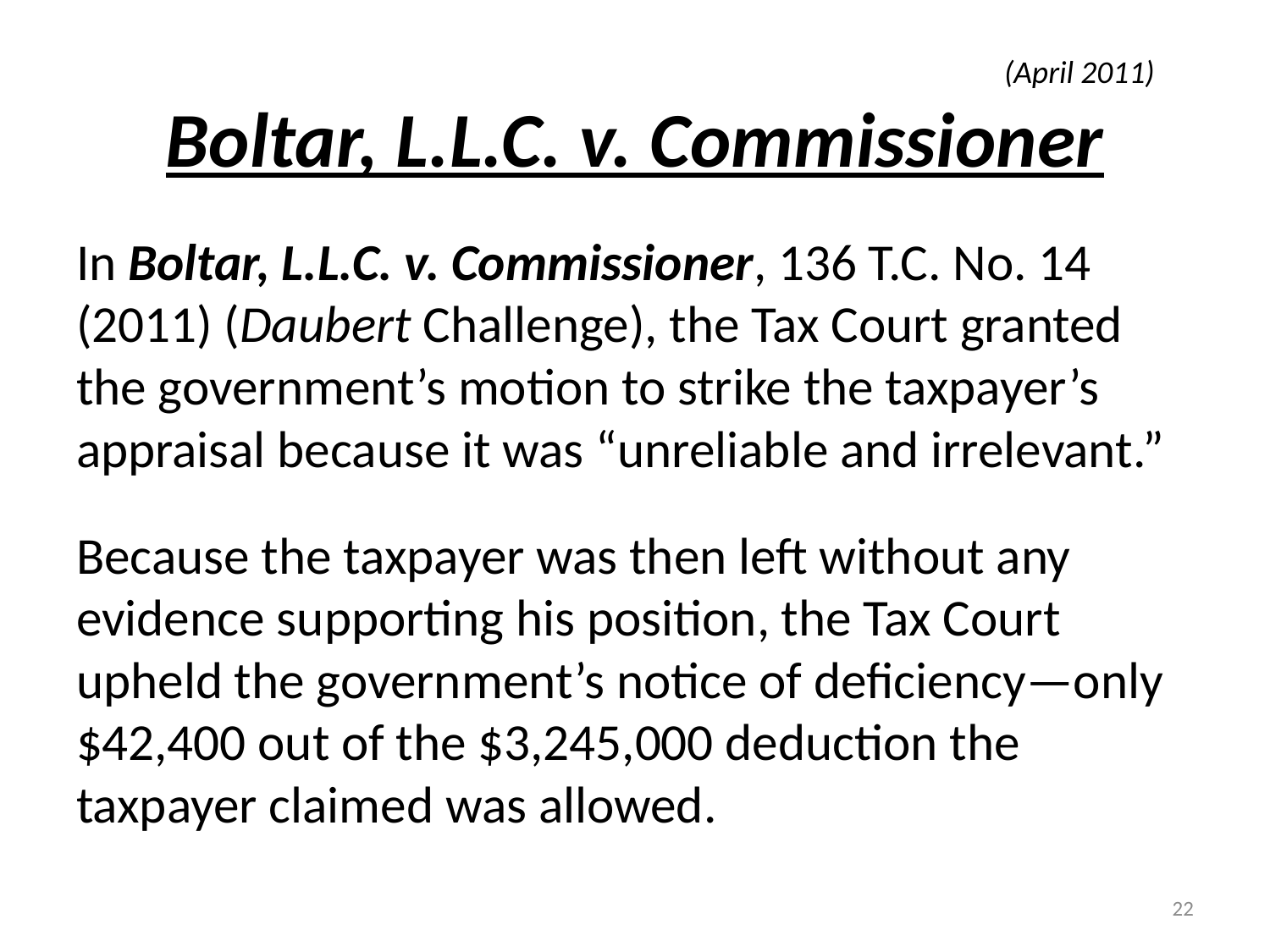

# (April 2011) Boltar, L.L.C. v. Commissioner
In Boltar, L.L.C. v. Commissioner, 136 T.C. No. 14 (2011) (Daubert Challenge), the Tax Court granted the government’s motion to strike the taxpayer’s appraisal because it was “unreliable and irrelevant.”

Because the taxpayer was then left without any evidence supporting his position, the Tax Court upheld the government’s notice of deficiency—only $42,400 out of the $3,245,000 deduction the taxpayer claimed was allowed.

22